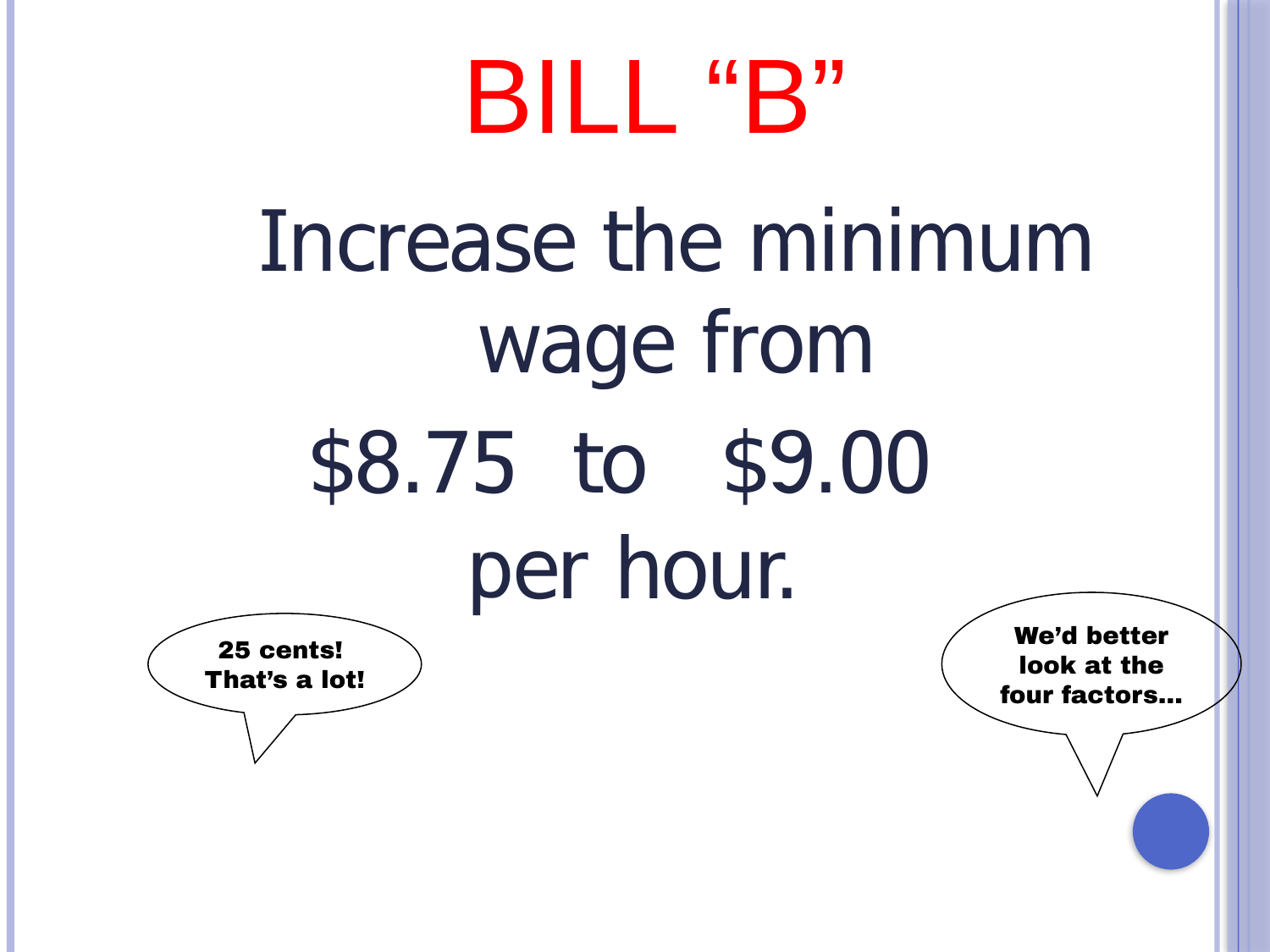

# BILL “B”
Increase the minimum wage from
$8.75
to
$9.00
per hour.
We’d better look at the four factors…
25 cents!  That’s a lot!